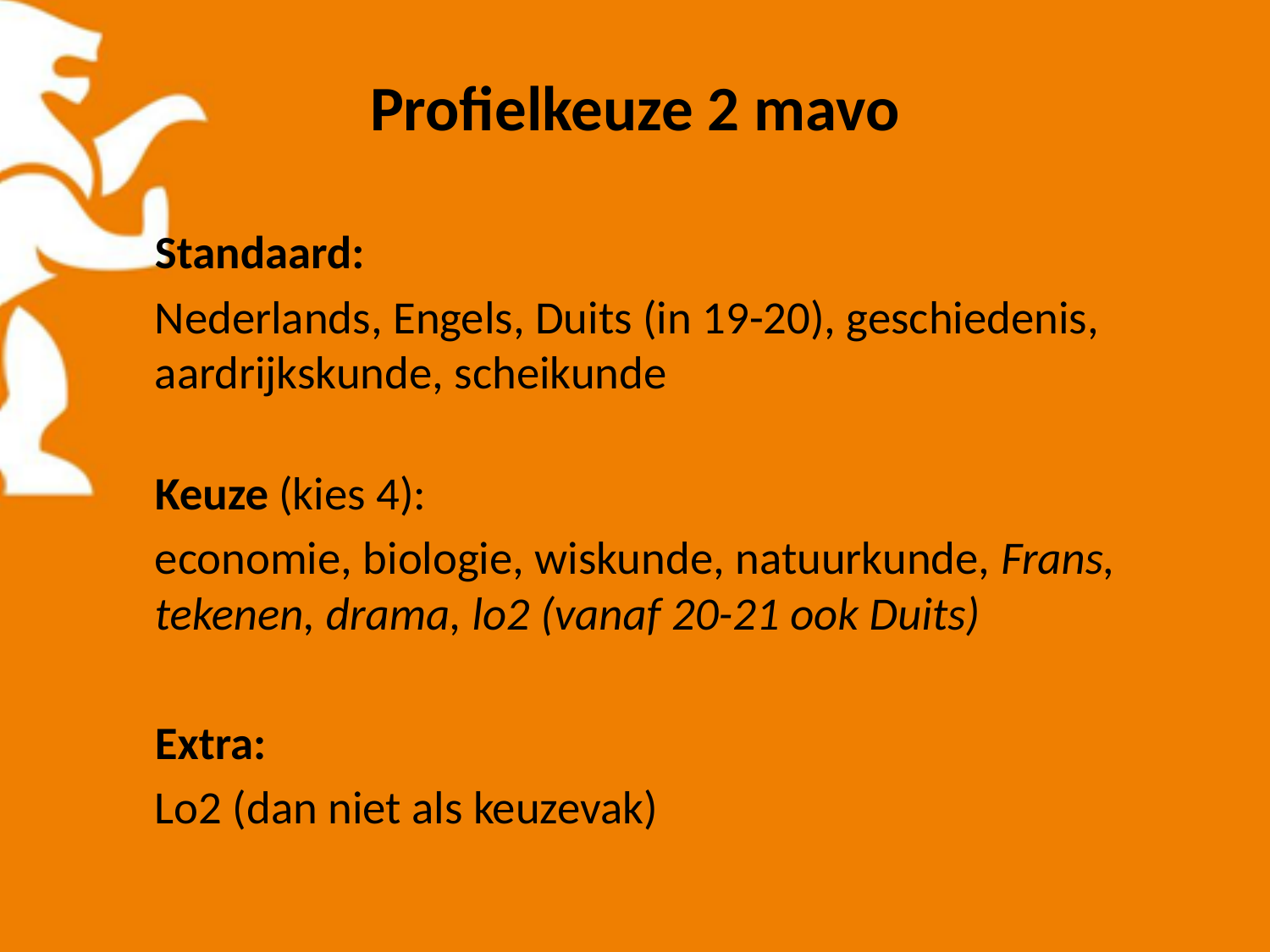

# Profielkeuze 2 mavo
Standaard:
Nederlands, Engels, Duits (in 19-20), geschiedenis, aardrijkskunde, scheikunde

Keuze (kies 4):
economie, biologie, wiskunde, natuurkunde, Frans, tekenen, drama, lo2 (vanaf 20-21 ook Duits)

Extra:
Lo2 (dan niet als keuzevak)